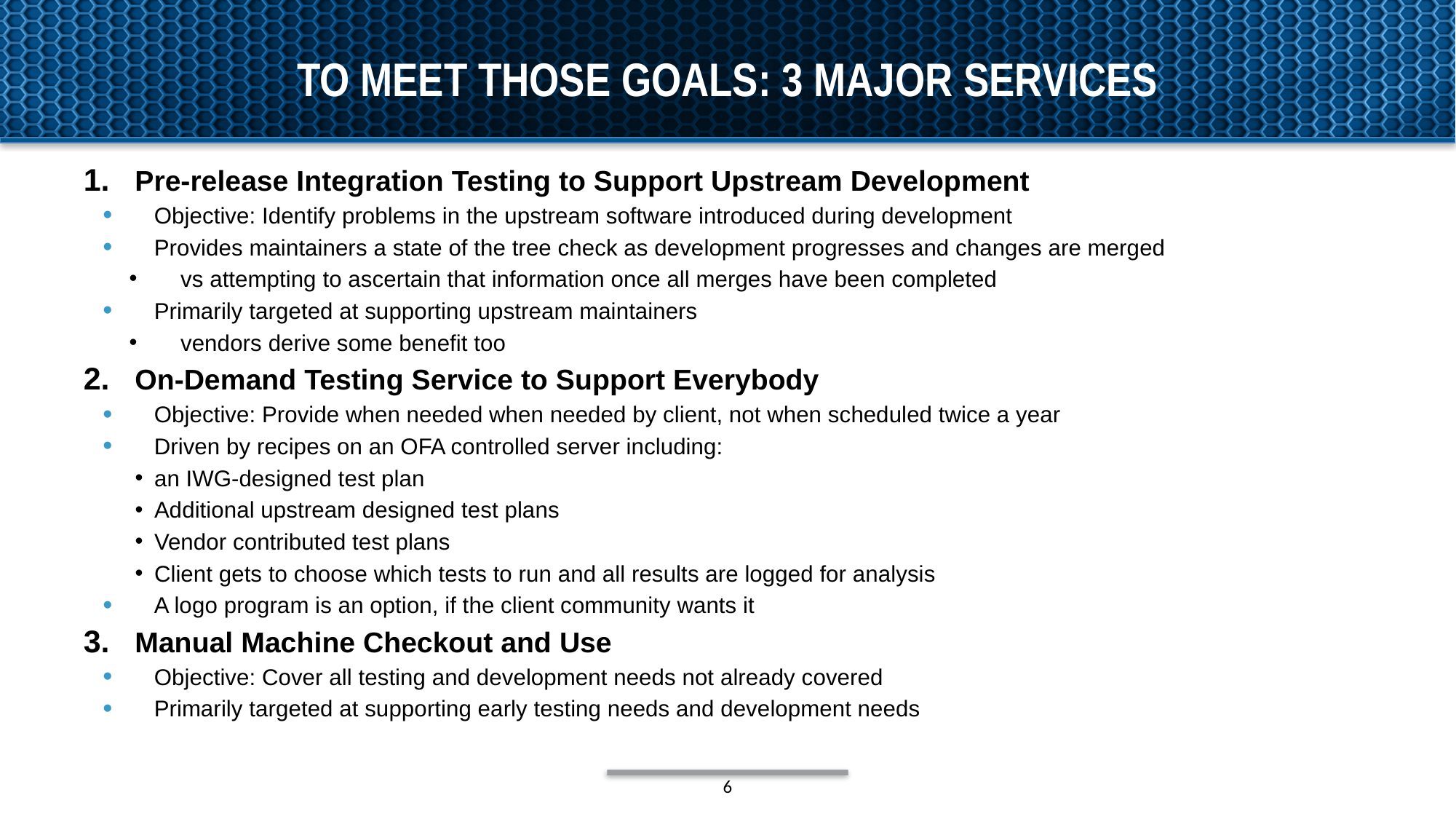

# To meet those goals: 3 major services
Pre-release Integration Testing to Support Upstream Development
Objective: Identify problems in the upstream software introduced during development
Provides maintainers a state of the tree check as development progresses and changes are merged
vs attempting to ascertain that information once all merges have been completed
Primarily targeted at supporting upstream maintainers
vendors derive some benefit too
On-Demand Testing Service to Support Everybody
Objective: Provide when needed when needed by client, not when scheduled twice a year
Driven by recipes on an OFA controlled server including:
an IWG-designed test plan
Additional upstream designed test plans
Vendor contributed test plans
Client gets to choose which tests to run and all results are logged for analysis
A logo program is an option, if the client community wants it
Manual Machine Checkout and Use
Objective: Cover all testing and development needs not already covered
Primarily targeted at supporting early testing needs and development needs

6